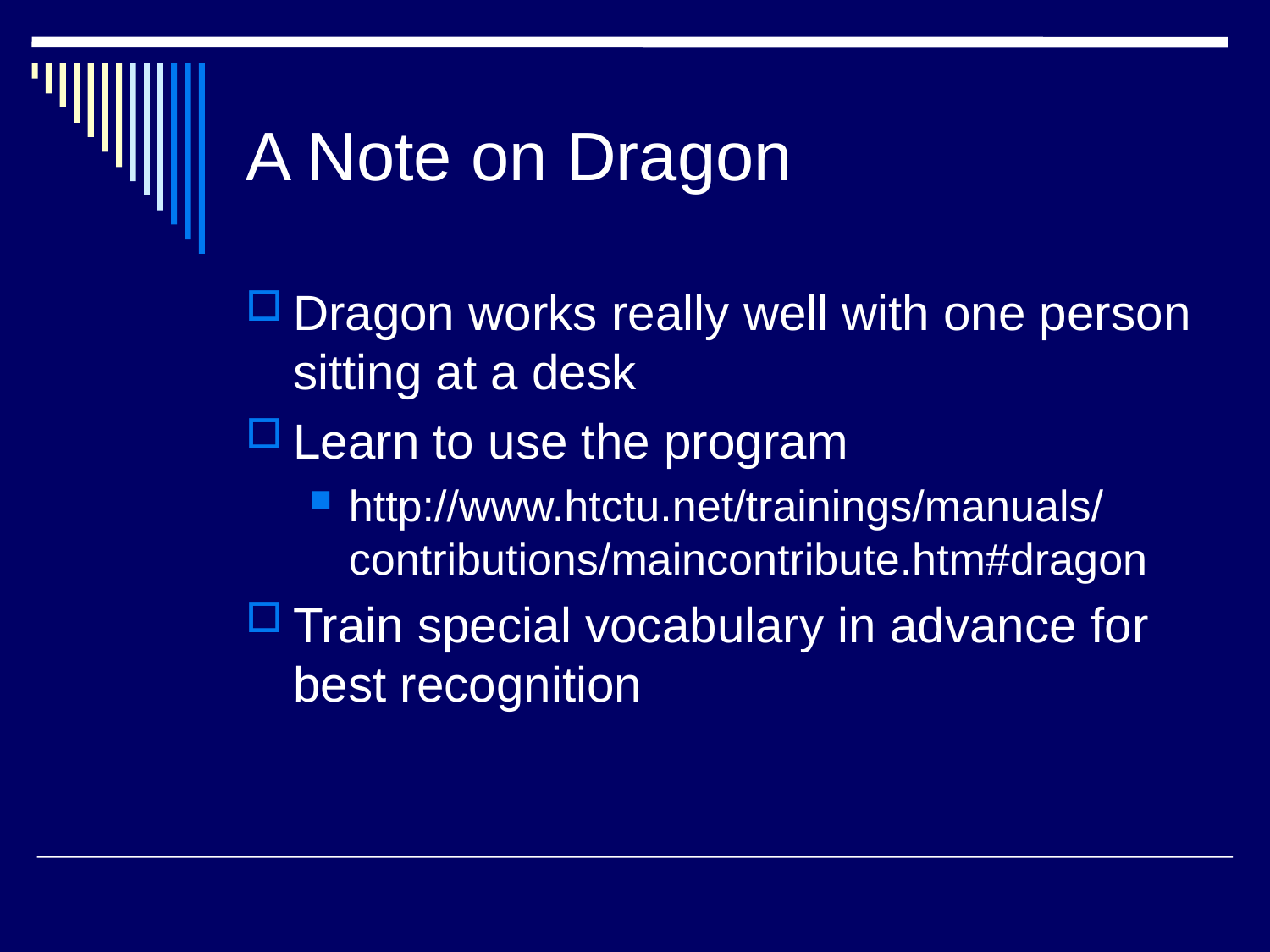

# A Note on Dragon
Dragon works really well with one person sitting at a desk
Learn to use the program
http://www.htctu.net/trainings/manuals/
contributions/maincontribute.htm#dragon
Train special vocabulary in advance for best recognition